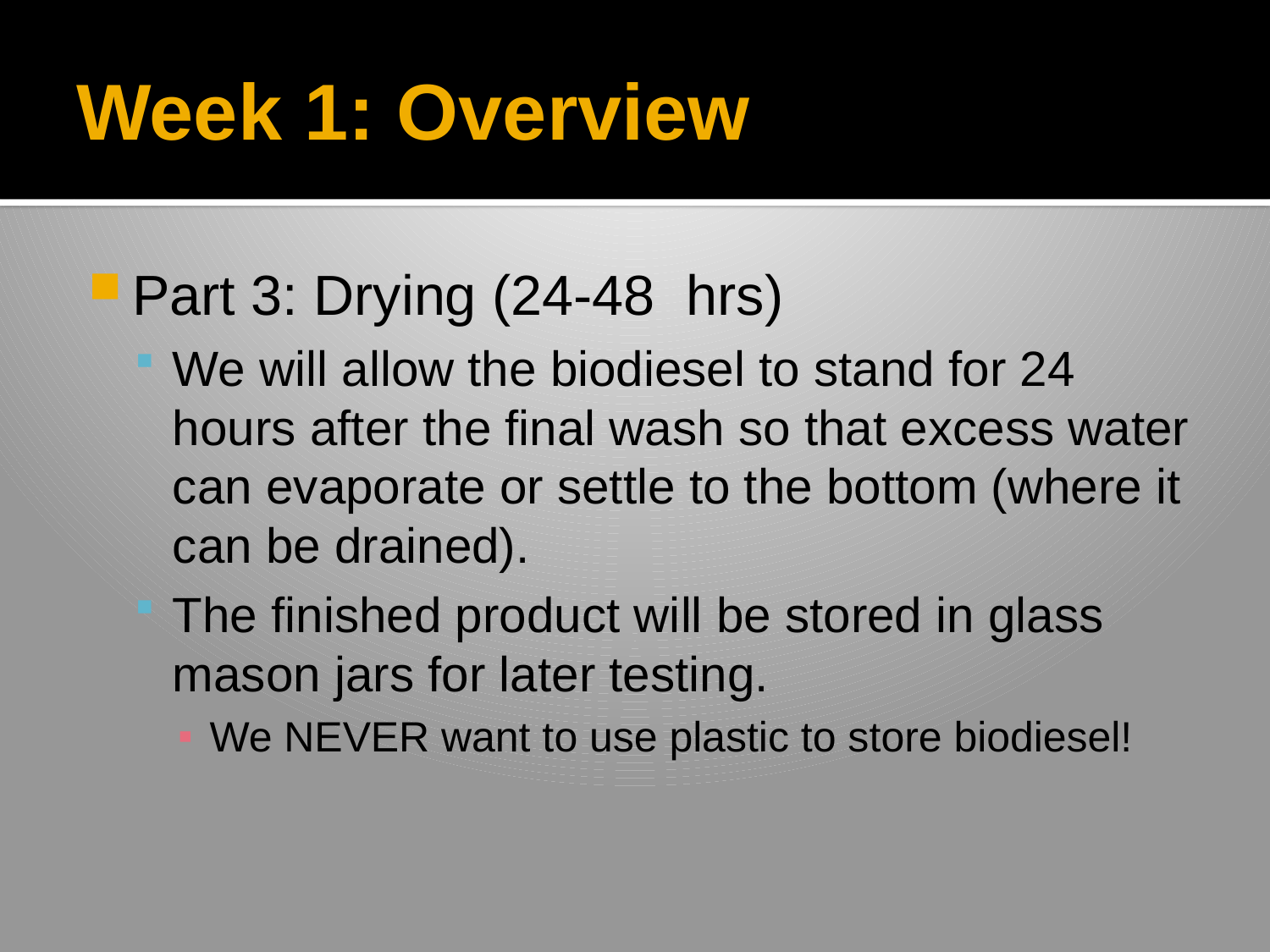

# Week 1: Overview
Part 3: Drying (24-48  hrs)
We will allow the biodiesel to stand for 24 hours after the final wash so that excess water can evaporate or settle to the bottom (where it can be drained).
The finished product will be stored in glass mason jars for later testing.
We NEVER want to use plastic to store biodiesel!